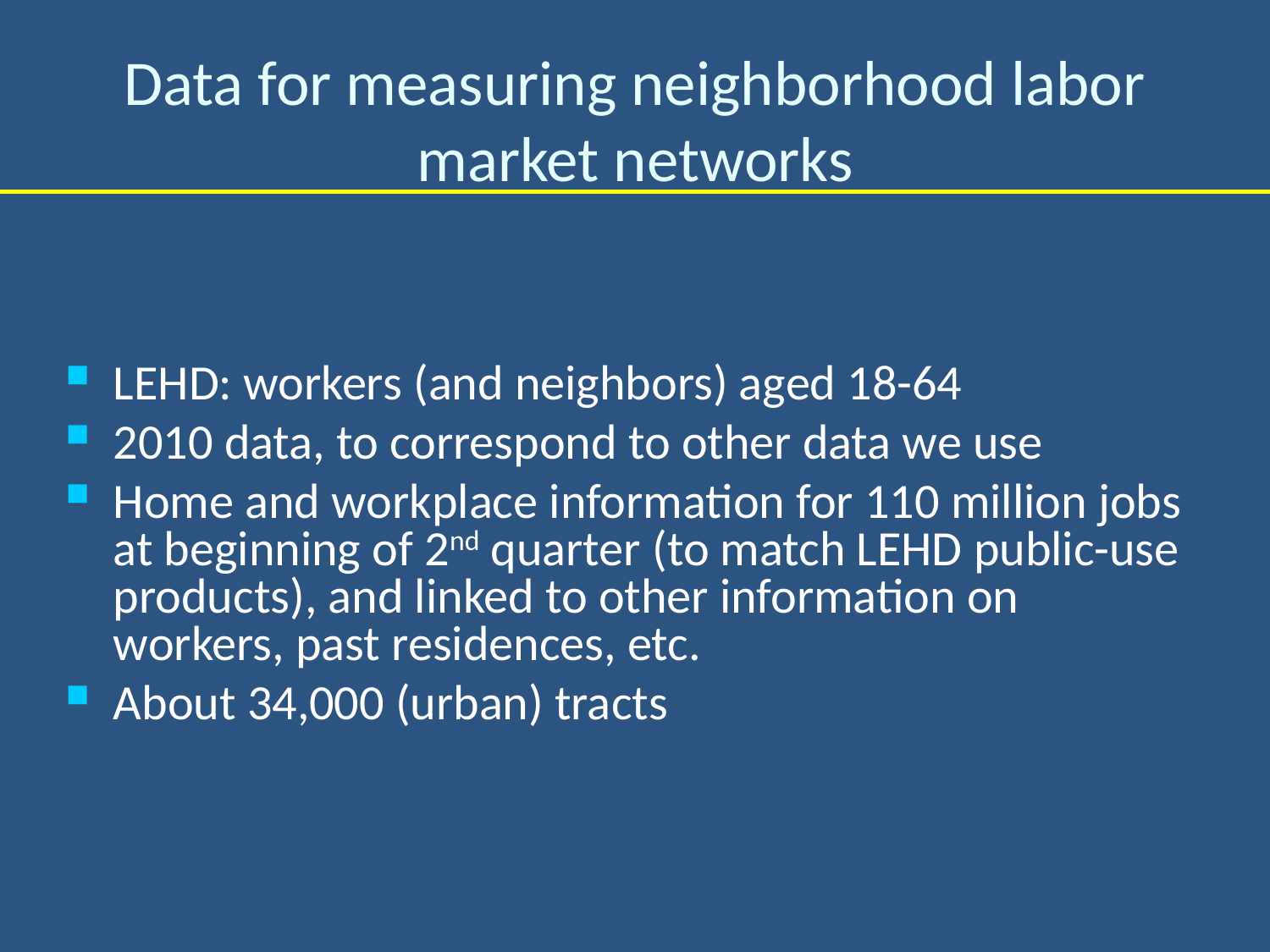

# Data for measuring neighborhood labor market networks
LEHD: workers (and neighbors) aged 18-64
2010 data, to correspond to other data we use
Home and workplace information for 110 million jobs at beginning of 2nd quarter (to match LEHD public-use products), and linked to other information on workers, past residences, etc.
About 34,000 (urban) tracts